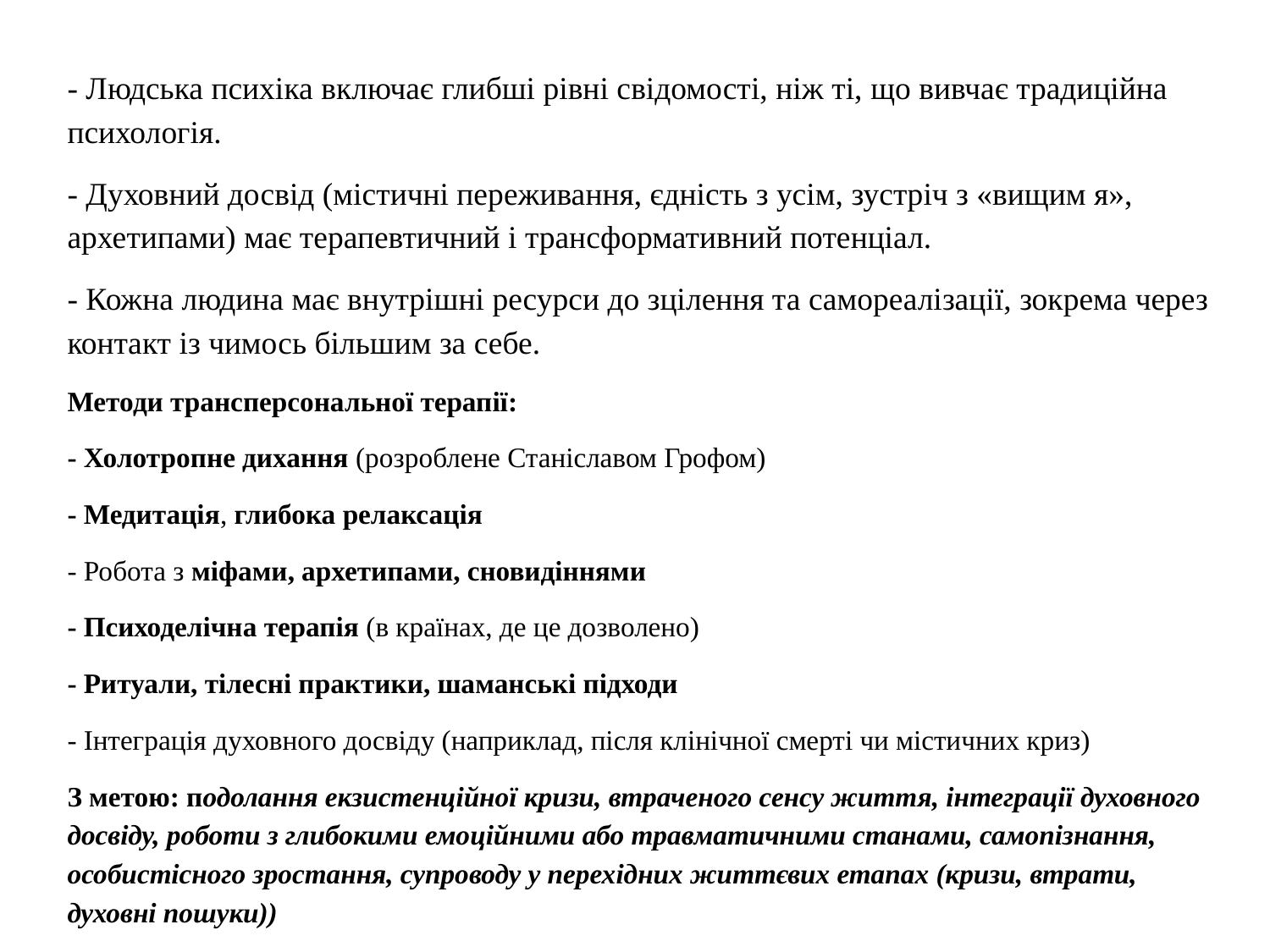

- Людська психіка включає глибші рівні свідомості, ніж ті, що вивчає традиційна психологія.
- Духовний досвід (містичні переживання, єдність з усім, зустріч з «вищим я», архетипами) має терапевтичний і трансформативний потенціал.
- Кожна людина має внутрішні ресурси до зцілення та самореалізації, зокрема через контакт із чимось більшим за себе.
Методи трансперсональної терапії:
- Холотропне дихання (розроблене Станіславом Грофом)
- Медитація, глибока релаксація
- Робота з міфами, архетипами, сновидіннями
- Психоделічна терапія (в країнах, де це дозволено)
- Ритуали, тілесні практики, шаманські підходи
- Інтеграція духовного досвіду (наприклад, після клінічної смерті чи містичних криз)
З метою: подолання екзистенційної кризи, втраченого сенсу життя, інтеграції духовного досвіду, роботи з глибокими емоційними або травматичними станами, самопізнання, особистісного зростання, супроводу у перехідних життєвих етапах (кризи, втрати, духовні пошуки))